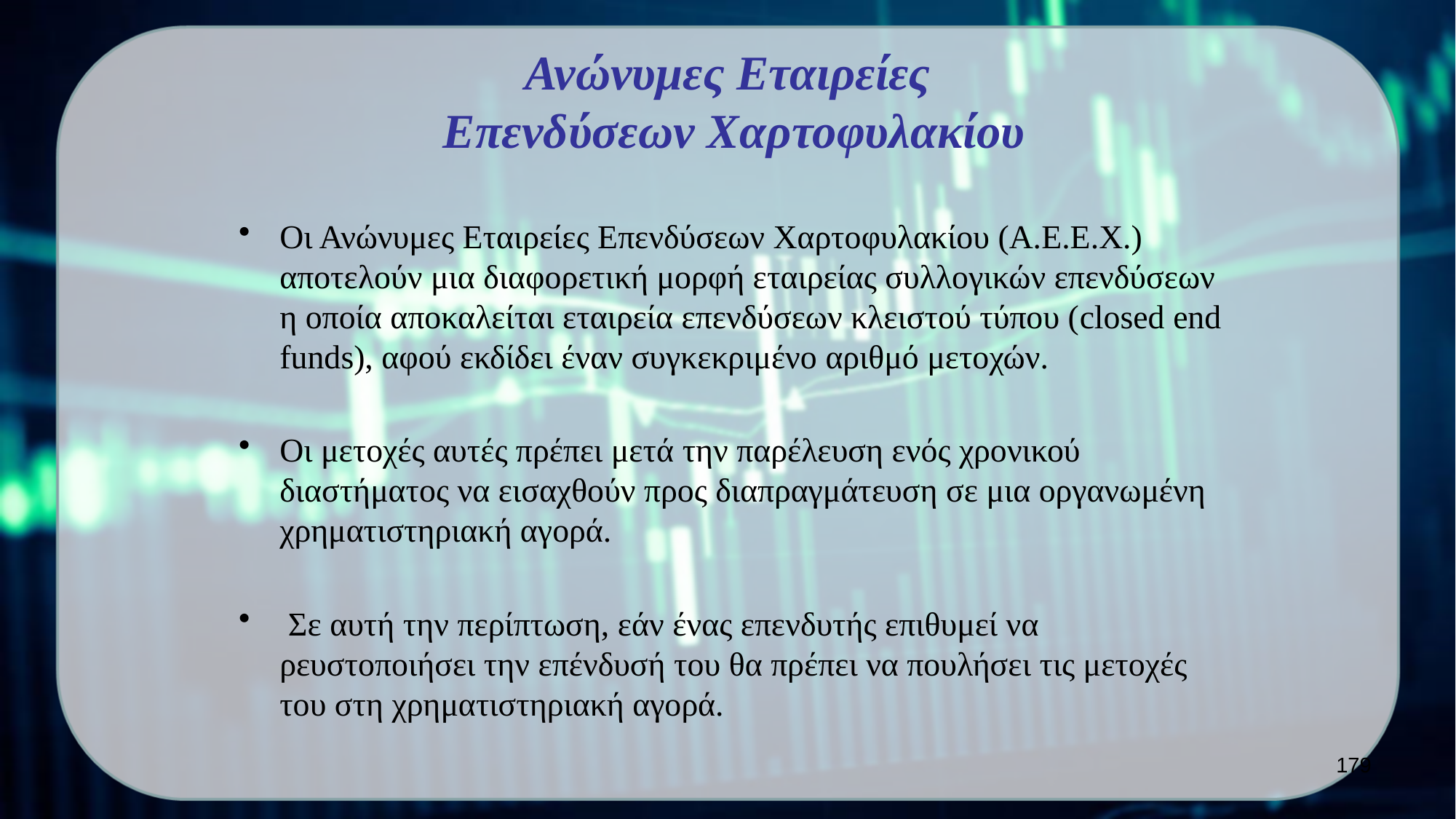

# Ανώνυμες Εταιρείες Επενδύσεων Χαρτοφυλακίου
Οι Ανώνυμες Εταιρείες Επενδύσεων Χαρτοφυλακίου (Α.Ε.Ε.Χ.) αποτελούν μια διαφορετική μορφή εταιρείας συλλογικών επενδύσεων η οποία αποκαλείται εταιρεία επενδύσεων κλειστού τύπου (closed end funds), αφού εκδίδει έναν συγκεκριμένο αριθμό μετοχών.

Οι μετοχές αυτές πρέπει μετά την παρέλευση ενός χρονικού διαστήματος να εισαχθούν προς διαπραγμάτευση σε μια οργανωμένη χρηματιστηριακή αγορά.

 Σε αυτή την περίπτωση, εάν ένας επενδυτής επιθυμεί να ρευστοποιήσει την επένδυσή του θα πρέπει να πουλήσει τις μετοχές του στη χρηματιστηριακή αγορά.
179